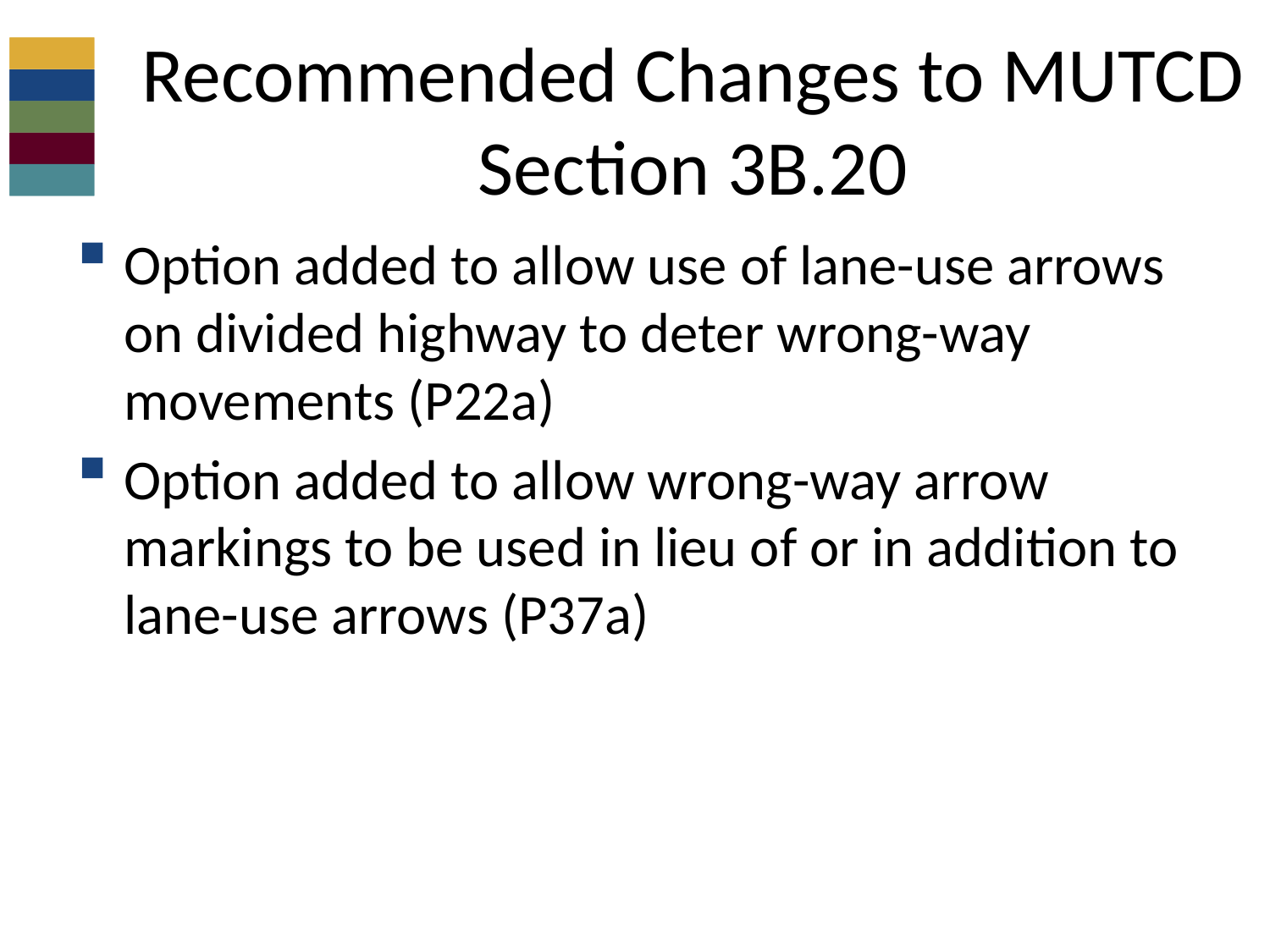

# Recommended Changes to MUTCD Section 3B.20
Option added to allow use of lane-use arrows on divided highway to deter wrong-way movements (P22a)
Option added to allow wrong-way arrow markings to be used in lieu of or in addition to lane-use arrows (P37a)